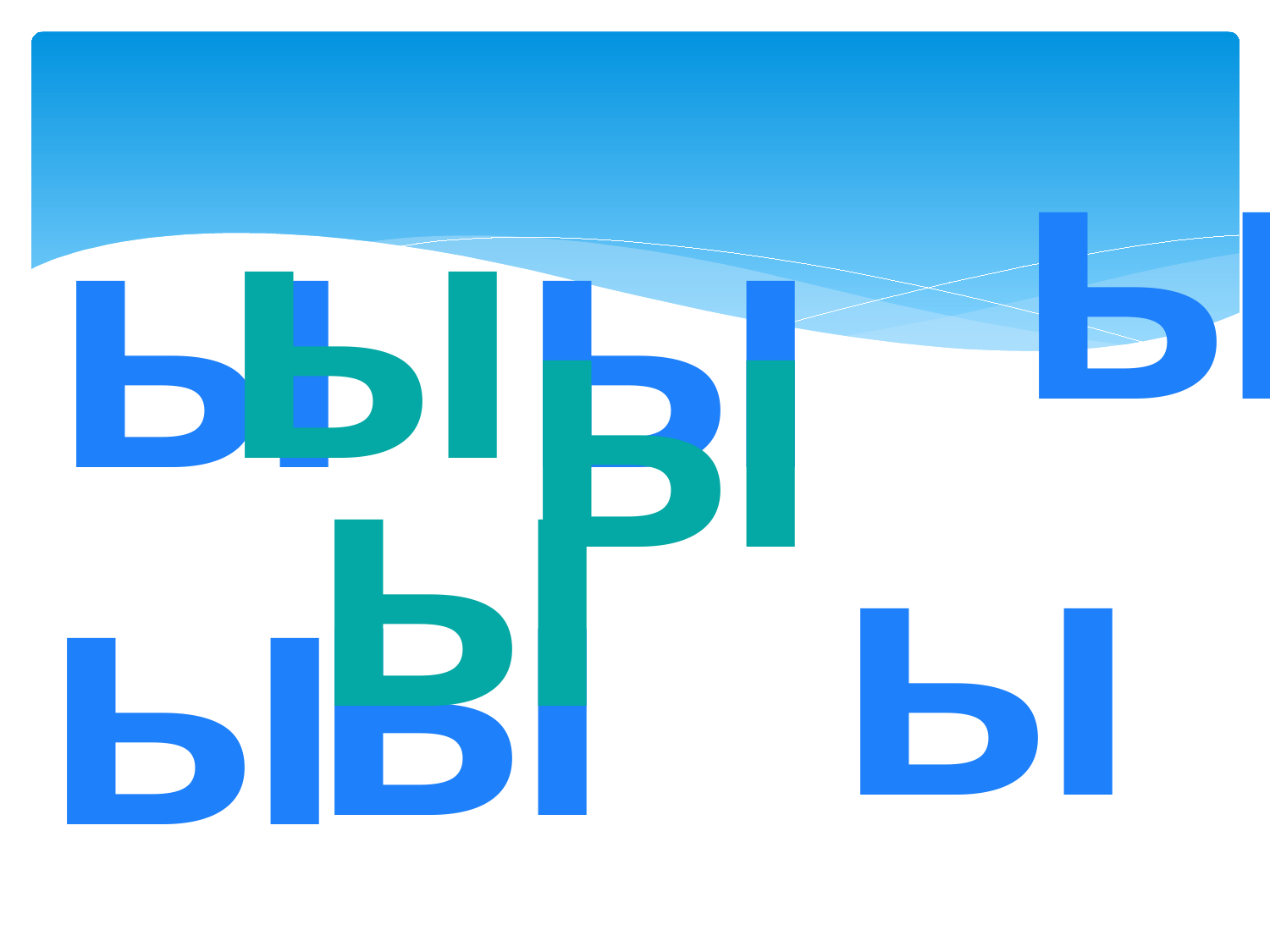

ы
ы
ы
ы
ы
ы
ы
ы
ы